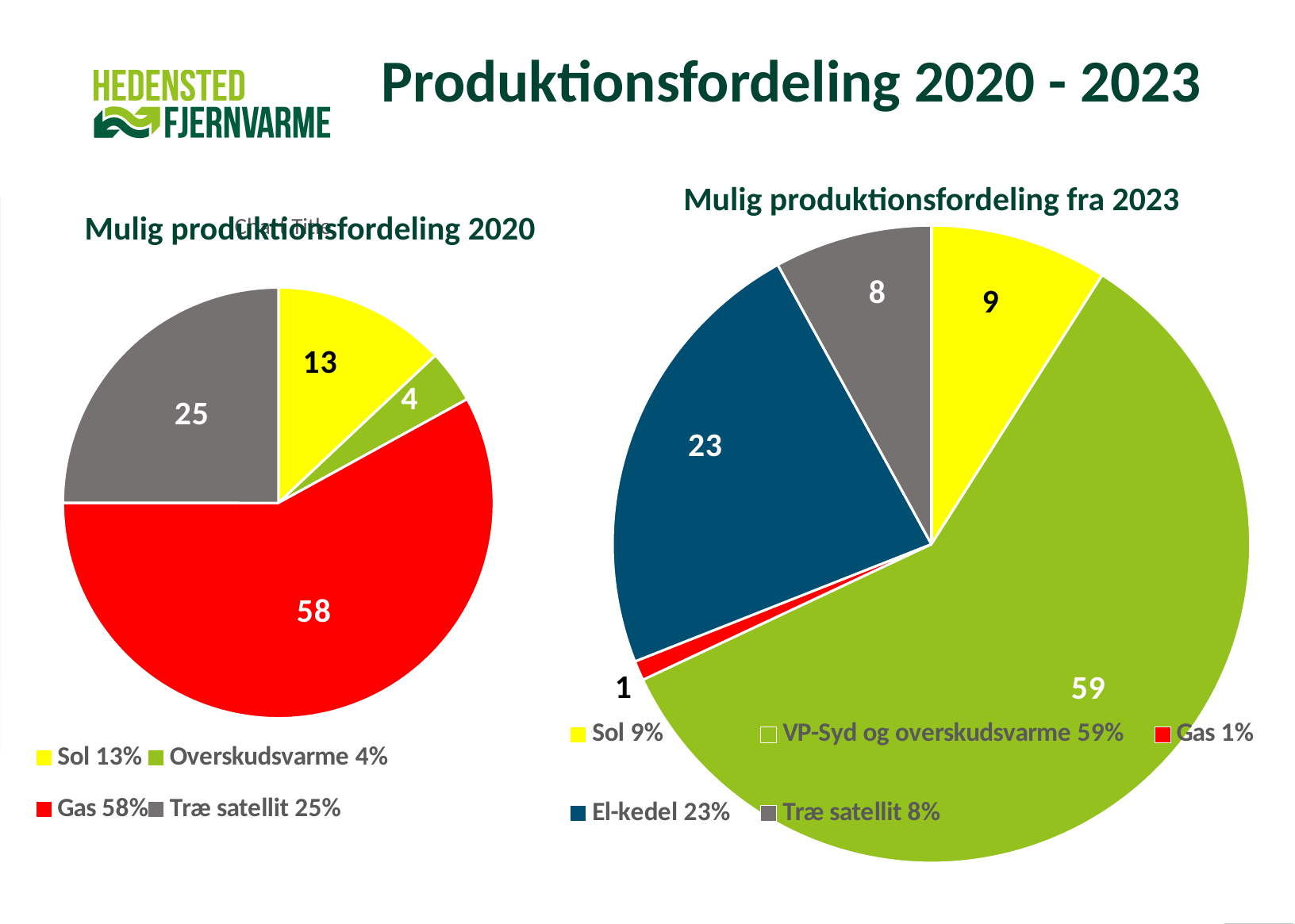

Produktionsfordeling 2020 - 2023
Mulig produktionsfordeling fra 2023

### Chart

| Category |  |
|---|---|
| Sol 9% | 9.0 |
| VP-Syd og overskudsvarme 59% | 59.0 |
| Gas 1% | 1.0 |
| El-kedel 23% | 23.0 |
| Træ satellit 8% | 8.0 |

### Chart:

| Category |  |
|---|---|
| Sol 13% | 13.0 |
| Overskudsvarme 4% | 4.0 |
| Gas 58% | 58.0 |
| Træ satellit 25% | 25.0 |
Mulig produktionsfordeling 2020

### Chart: Mulig produktionsfordeling fra 2020

| Category |
|---|

### Chart

| Category |
|---|